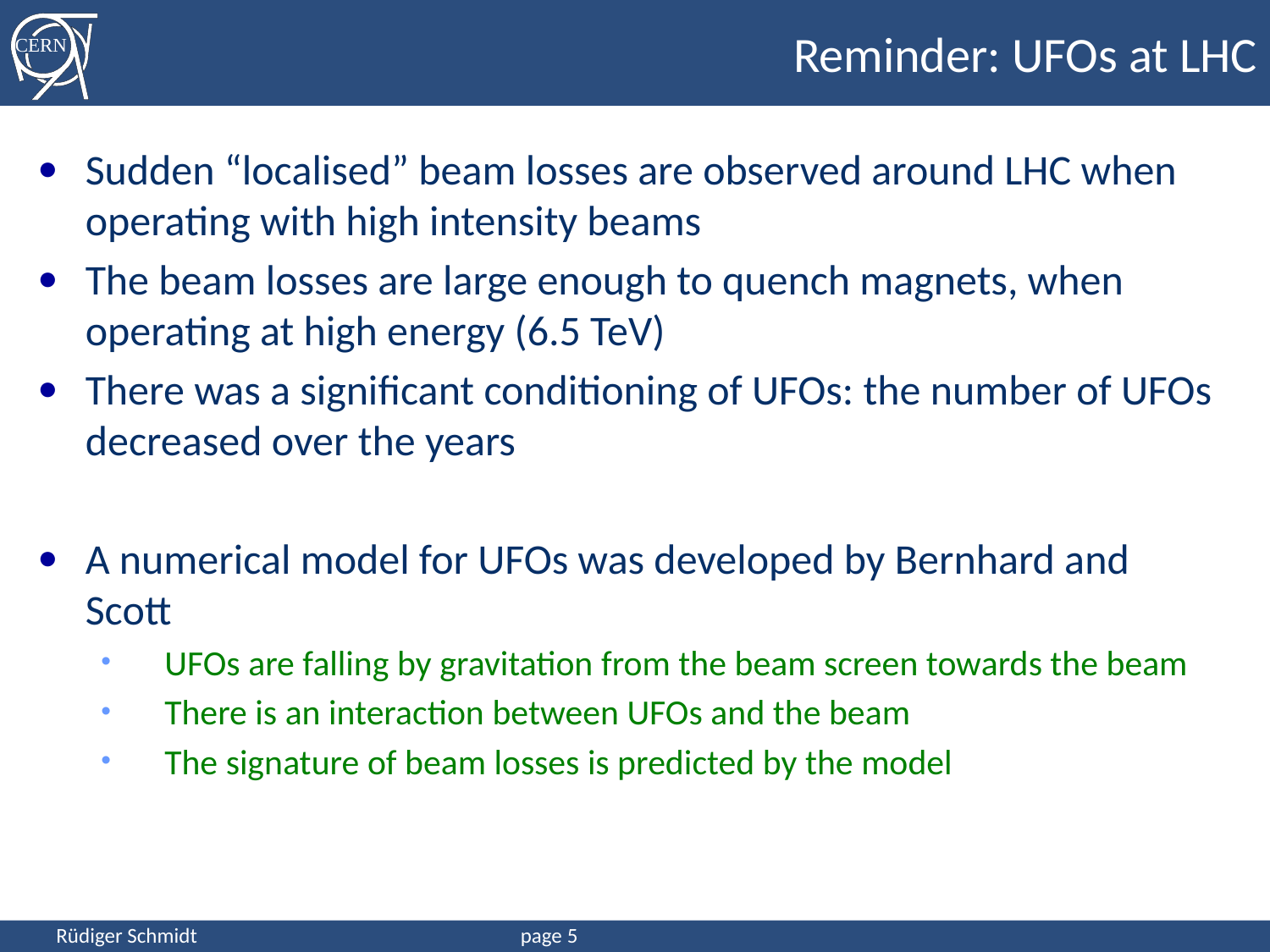

# Reminder: UFOs at LHC
Sudden “localised” beam losses are observed around LHC when operating with high intensity beams
The beam losses are large enough to quench magnets, when operating at high energy (6.5 TeV)
There was a significant conditioning of UFOs: the number of UFOs decreased over the years

A numerical model for UFOs was developed by Bernhard and Scott
UFOs are falling by gravitation from the beam screen towards the beam
There is an interaction between UFOs and the beam
The signature of beam losses is predicted by the model